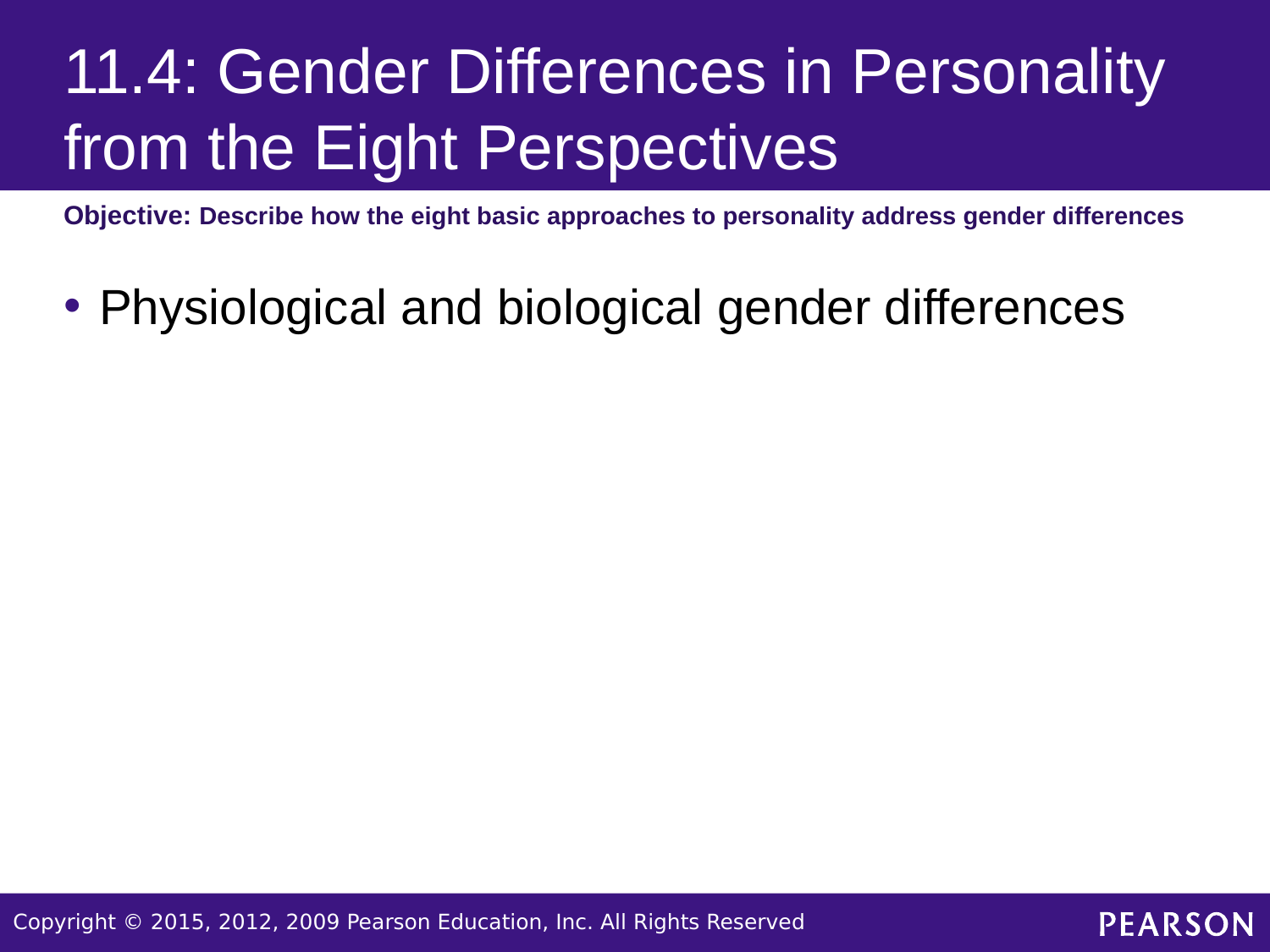

# 11.4: Gender Differences in Personality from the Eight Perspectives
Objective: Describe how the eight basic approaches to personality address gender differences
Physiological and biological gender differences